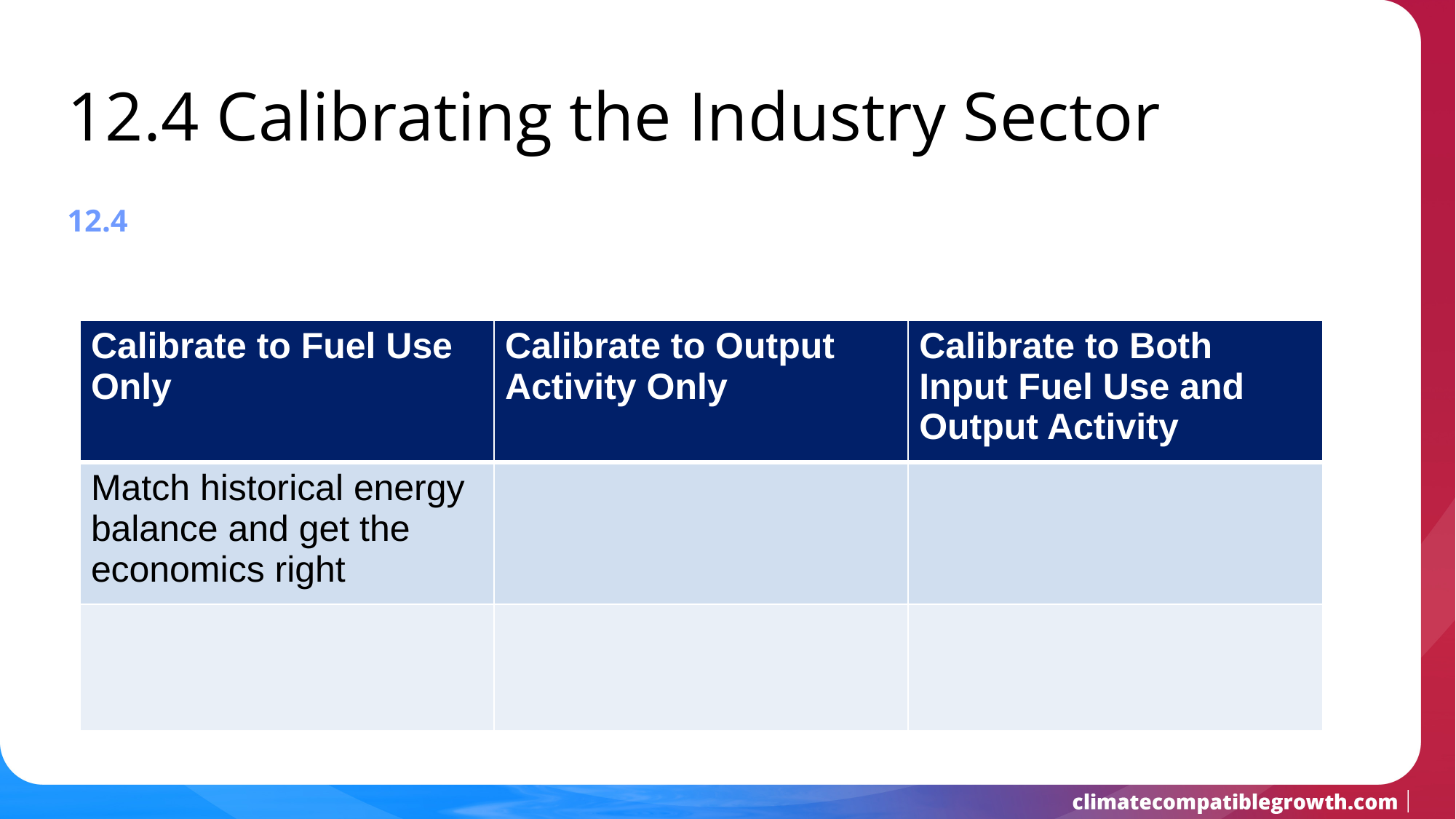

12.4 Calibrating the Industry Sector
12.4
| Calibrate to Fuel Use Only | Calibrate to Output Activity Only | Calibrate to Both Input Fuel Use and Output Activity |
| --- | --- | --- |
| Match historical energy balance and get the economics right |  |  |
|  |  |  |